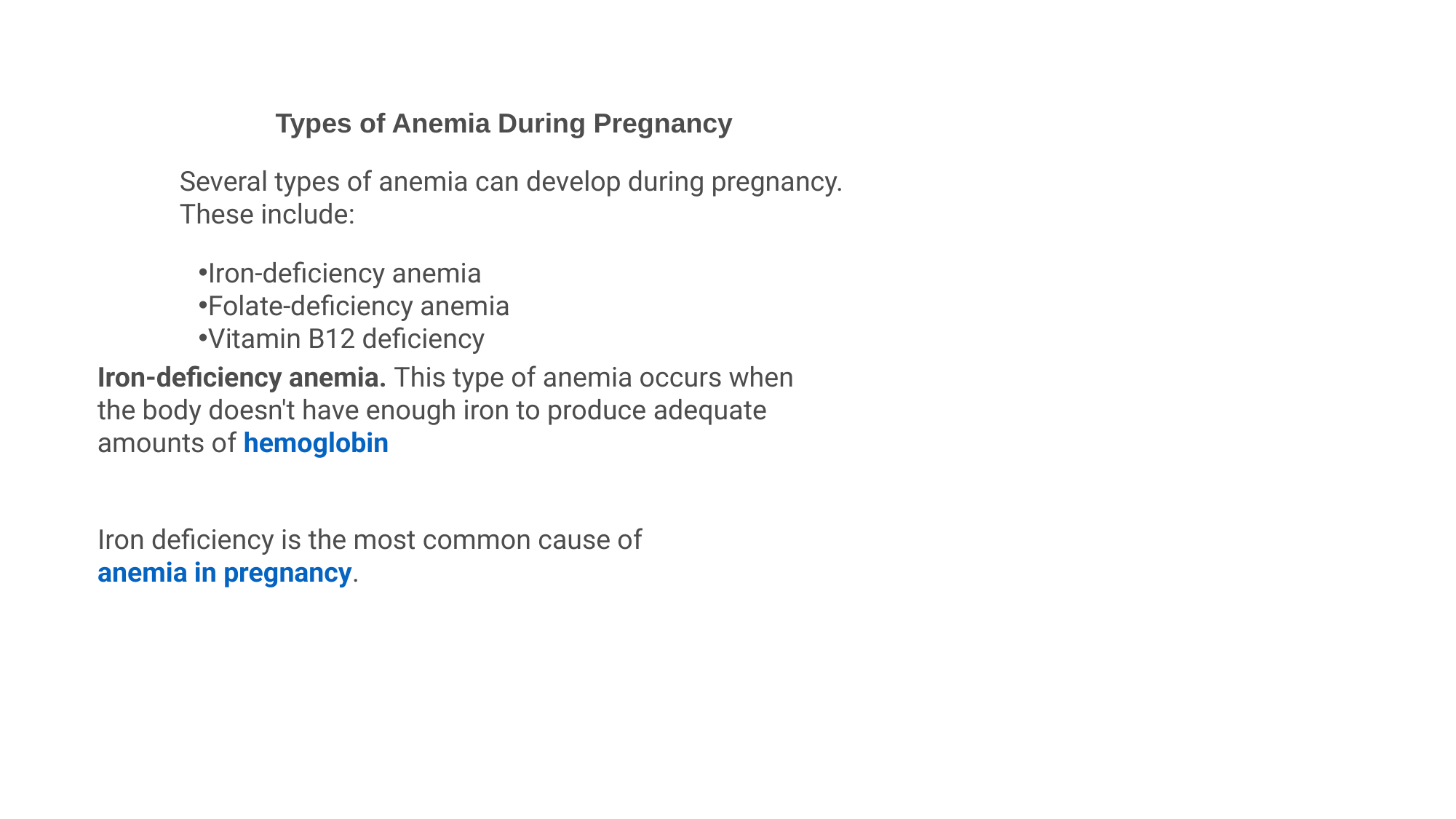

Types of Anemia During Pregnancy
Several types of anemia can develop during pregnancy. These include:
Iron-deficiency anemia
Folate-deficiency anemia
Vitamin B12 deficiency
Iron-deficiency anemia. This type of anemia occurs when the body doesn't have enough iron to produce adequate amounts of hemoglobin
Iron deficiency is the most common cause of anemia in pregnancy.